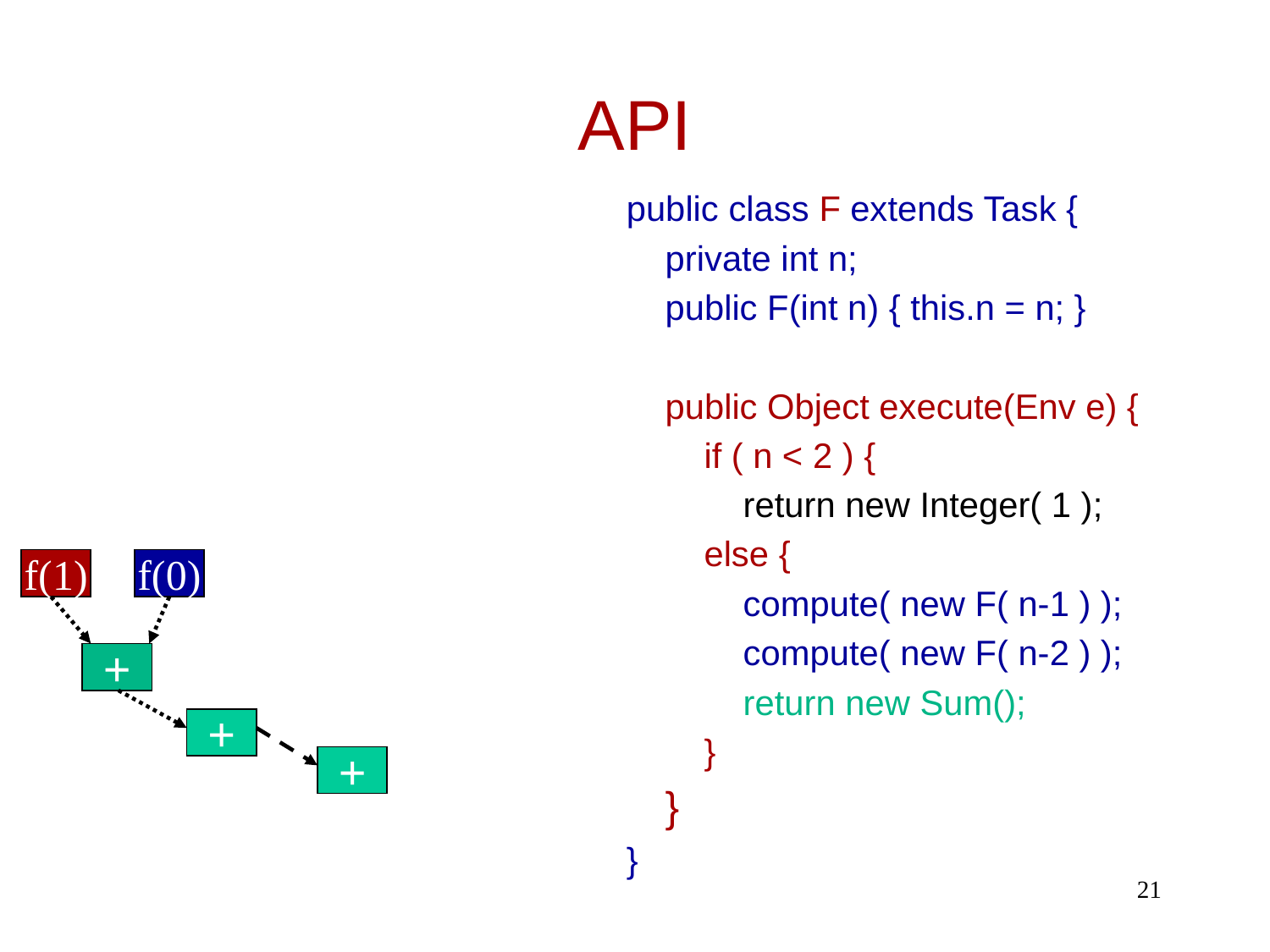

API
public class F extends Task {
    private int n;
    public F(int n) { this.n = n; }

    public Object execute(Env e) {
        if ( n < 2 ) {
            return new Integer( 1 );
        else {
            compute( new F( n-1 ) );
            compute( new F( n-2 ) );
            return new Sum();
        }
    }
}
f(1)
f(0)

+

+

+
21